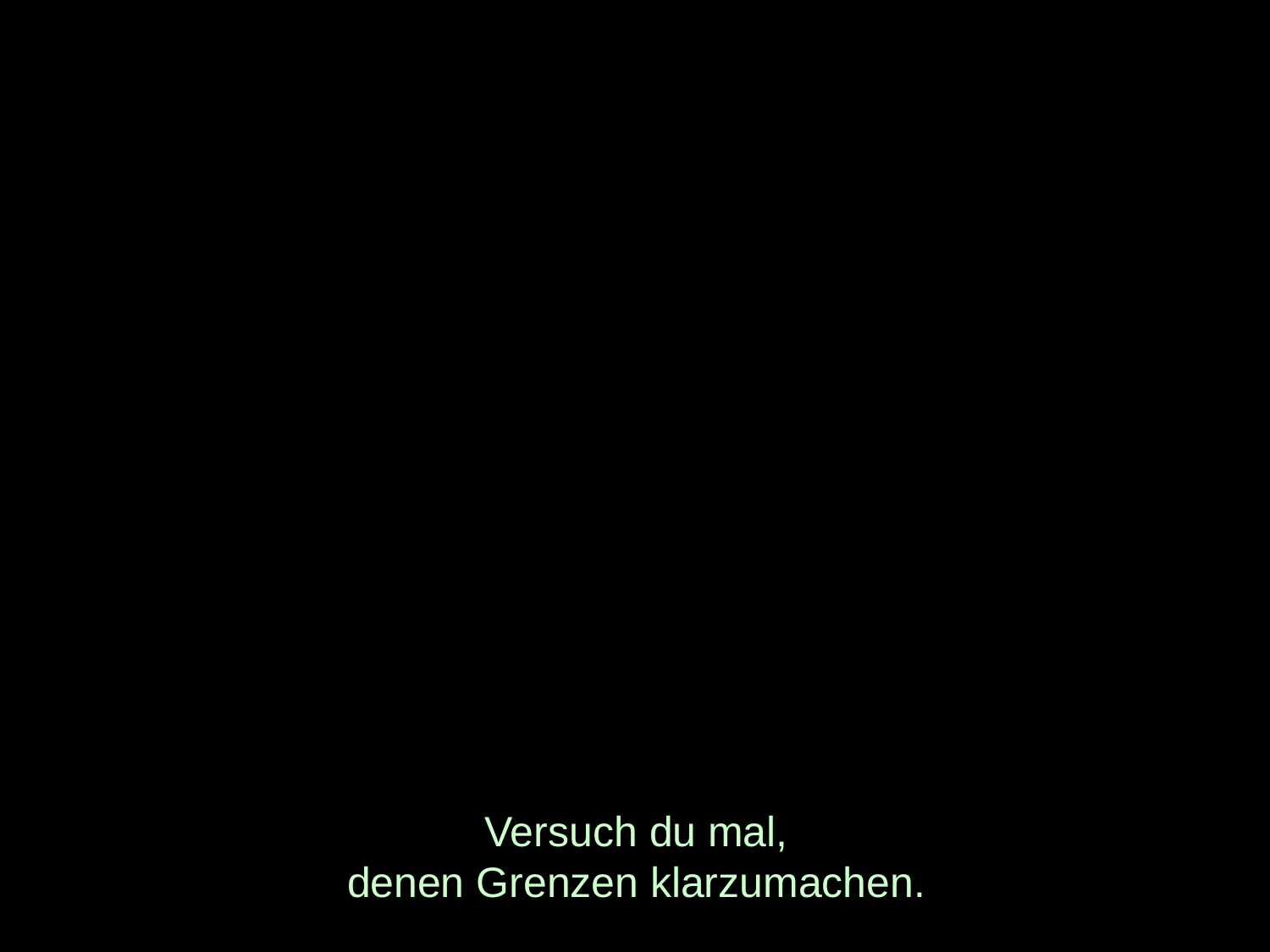

# Versuch du mal, denen Grenzen klarzumachen.